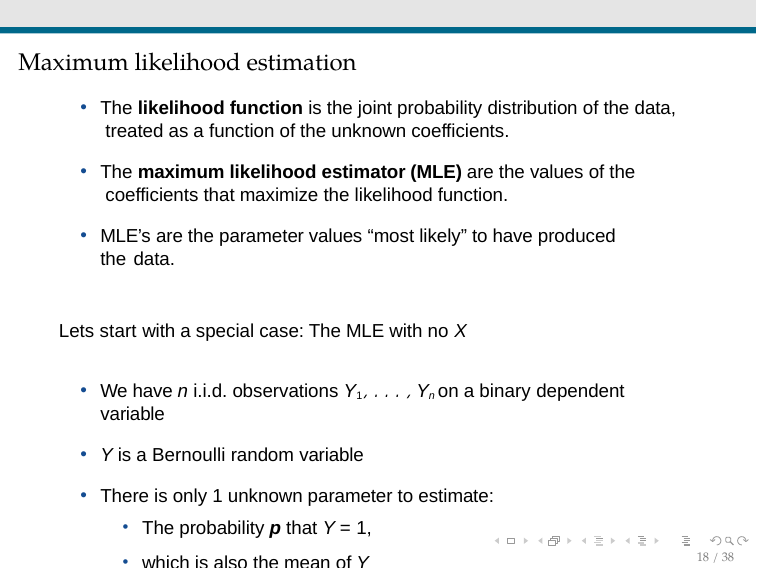

Maximum likelihood estimation
The likelihood function is the joint probability distribution of the data,  treated as a function of the unknown coefficients.
The maximum likelihood estimator (MLE) are the values of the  coefficients that maximize the likelihood function.
MLE’s are the parameter values “most likely” to have produced the data.

Lets start with a special case: The MLE with no X

We have n i.i.d. observations Y1, . . . , Yn on a binary dependent variable
Y is a Bernoulli random variable
There is only 1 unknown parameter to estimate:
The probability p that Y = 1,
which is also the mean of Y
18 / 38